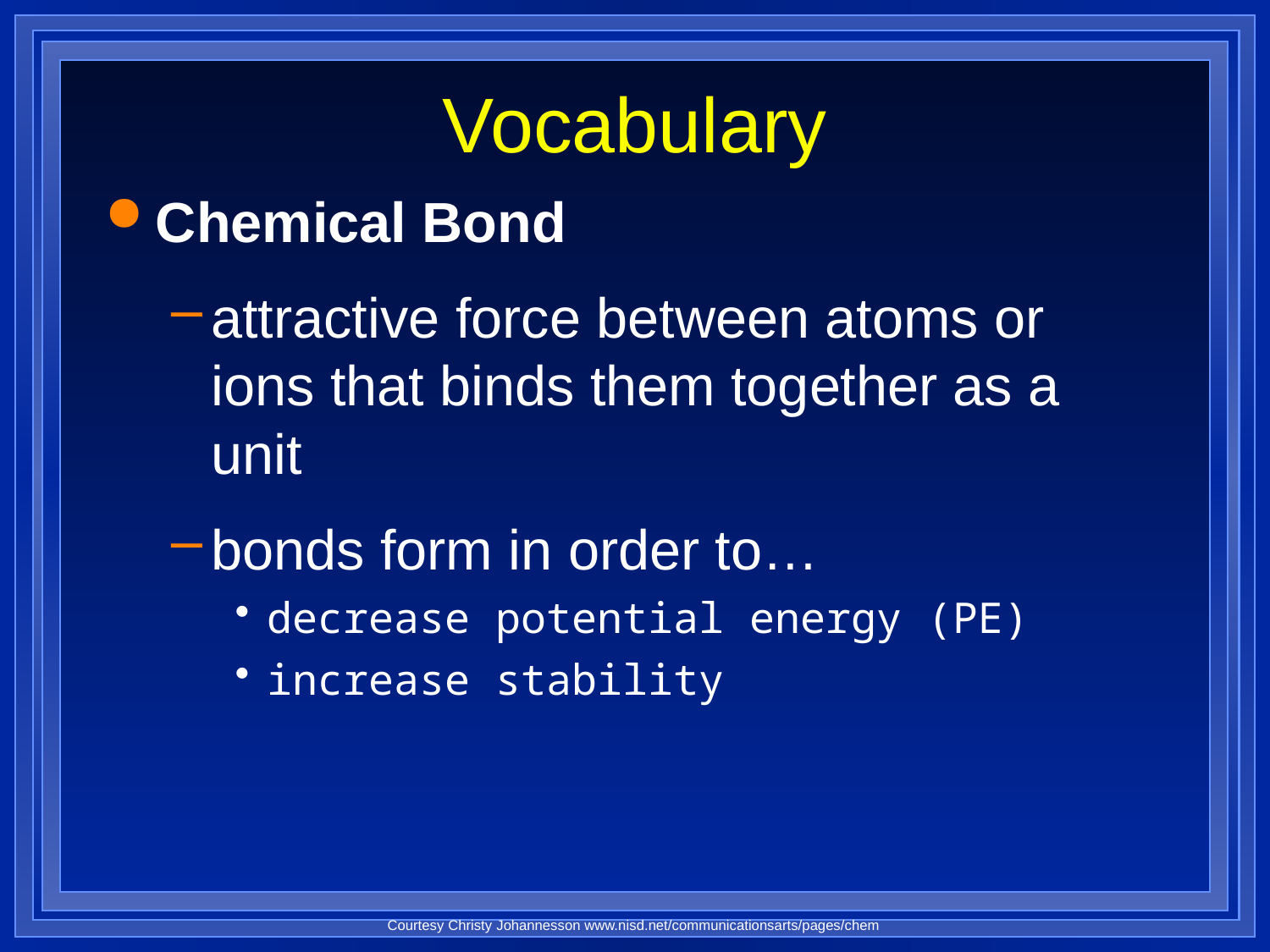

# Vocabulary
Chemical Bond
attractive force between atoms or ions that binds them together as a unit
bonds form in order to…
decrease potential energy (PE)
increase stability
Courtesy Christy Johannesson www.nisd.net/communicationsarts/pages/chem